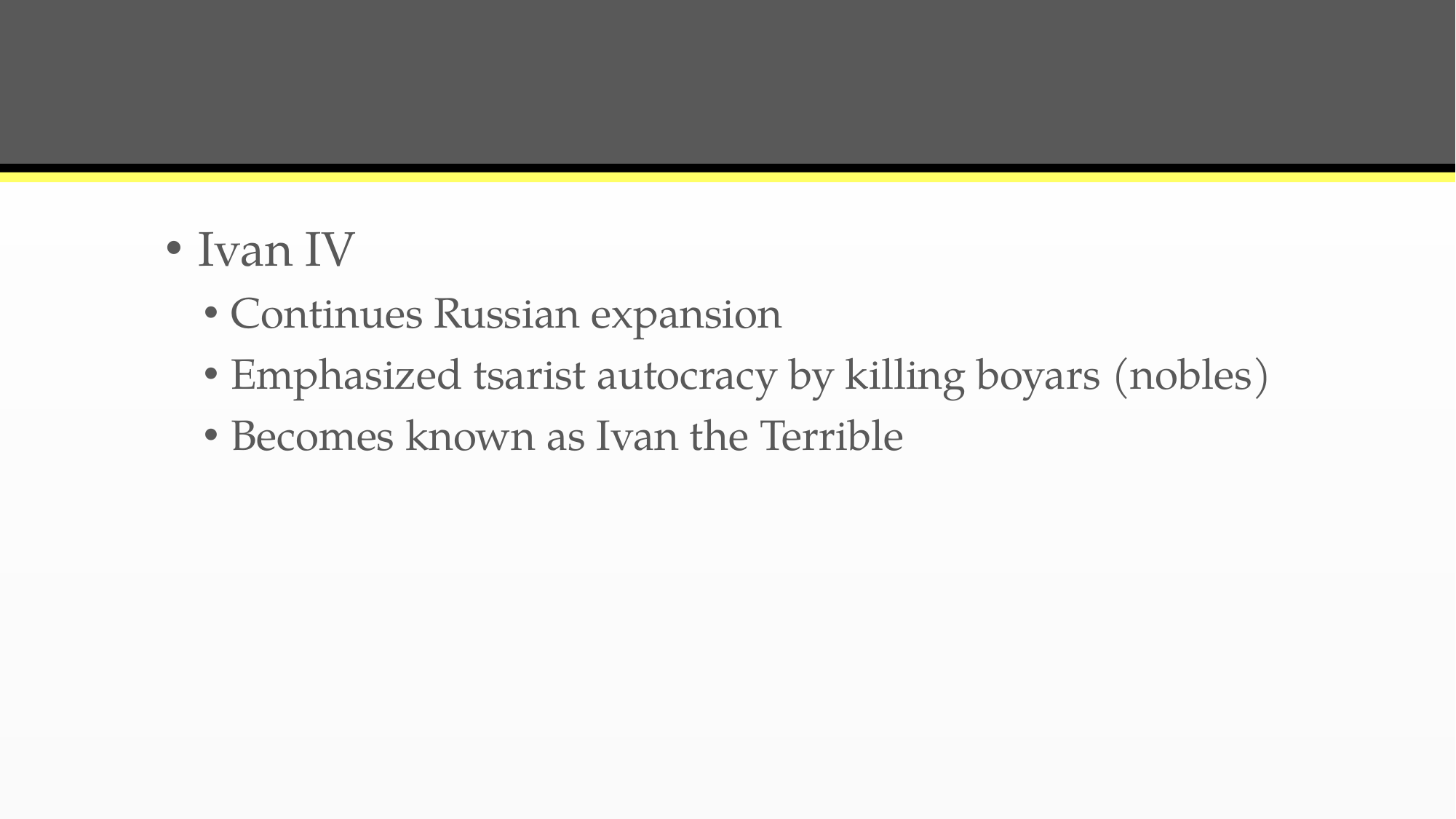

#
Ivan IV
Continues Russian expansion
Emphasized tsarist autocracy by killing boyars (nobles)
Becomes known as Ivan the Terrible